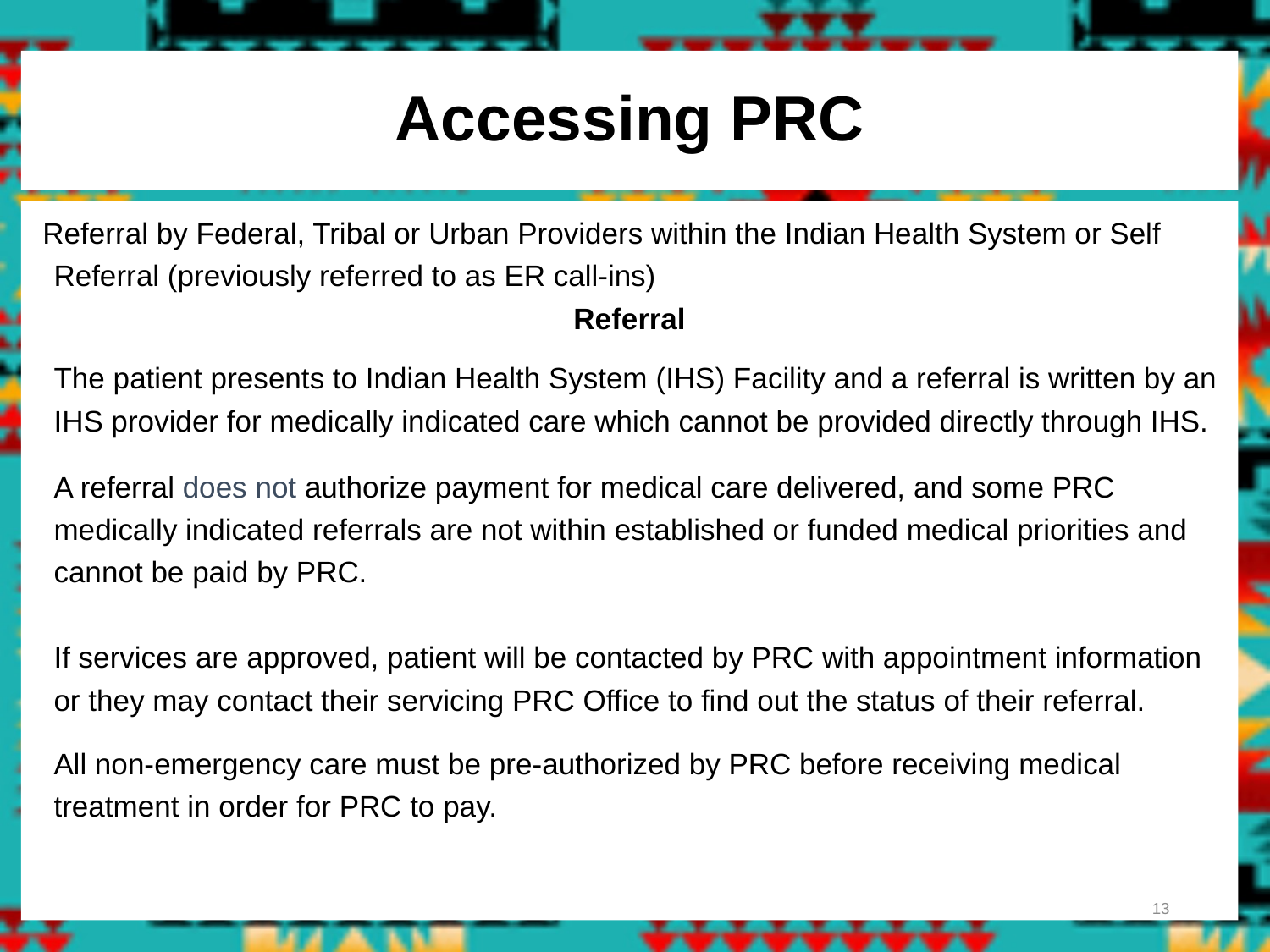

# Accessing PRC
   Referral by Federal, Tribal or Urban Providers within the Indian Health System or Self Referral (previously referred to as ER call-ins)
Referral

	The patient presents to Indian Health System (IHS) Facility and a referral is written by an IHS provider for medically indicated care which cannot be provided directly through IHS.

	A referral does not authorize payment for medical care delivered, and some PRC medically indicated referrals are not within established or funded medical priorities and cannot be paid by PRC.

	If services are approved, patient will be contacted by PRC with appointment information or they may contact their servicing PRC Office to find out the status of their referral.

	All non-emergency care must be pre-authorized by PRC before receiving medical treatment in order for PRC to pay.

13